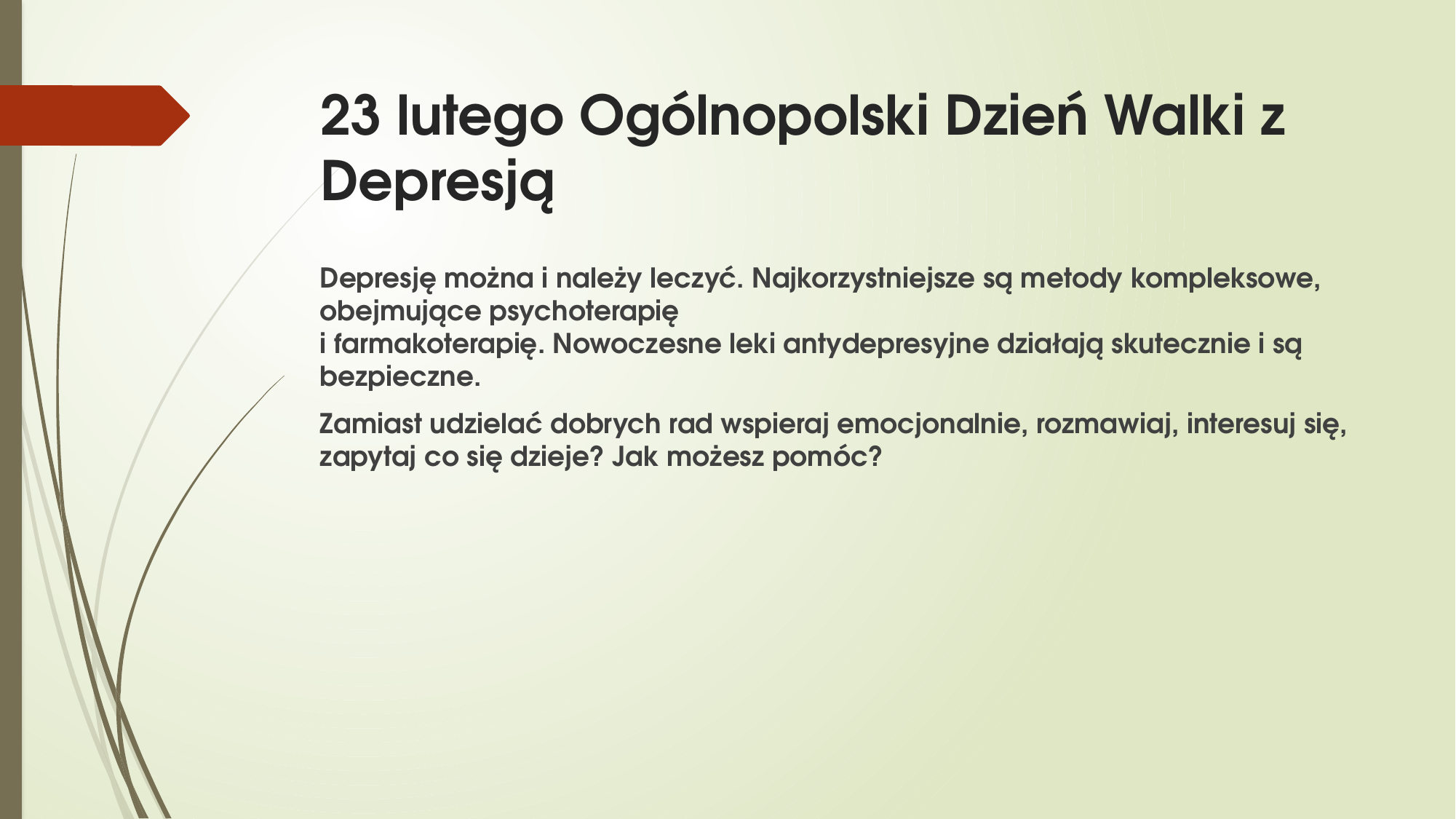

# 23 lutego Ogólnopolski Dzień Walki z Depresją
Depresję można i należy leczyć. Najkorzystniejsze są metody kompleksowe, obejmujące psychoterapię
i farmakoterapię. Nowoczesne leki antydepresyjne działają skutecznie i są bezpieczne.
Zamiast udzielać dobrych rad wspieraj emocjonalnie, rozmawiaj, interesuj się, zapytaj co się dzieje? Jak możesz pomóc?